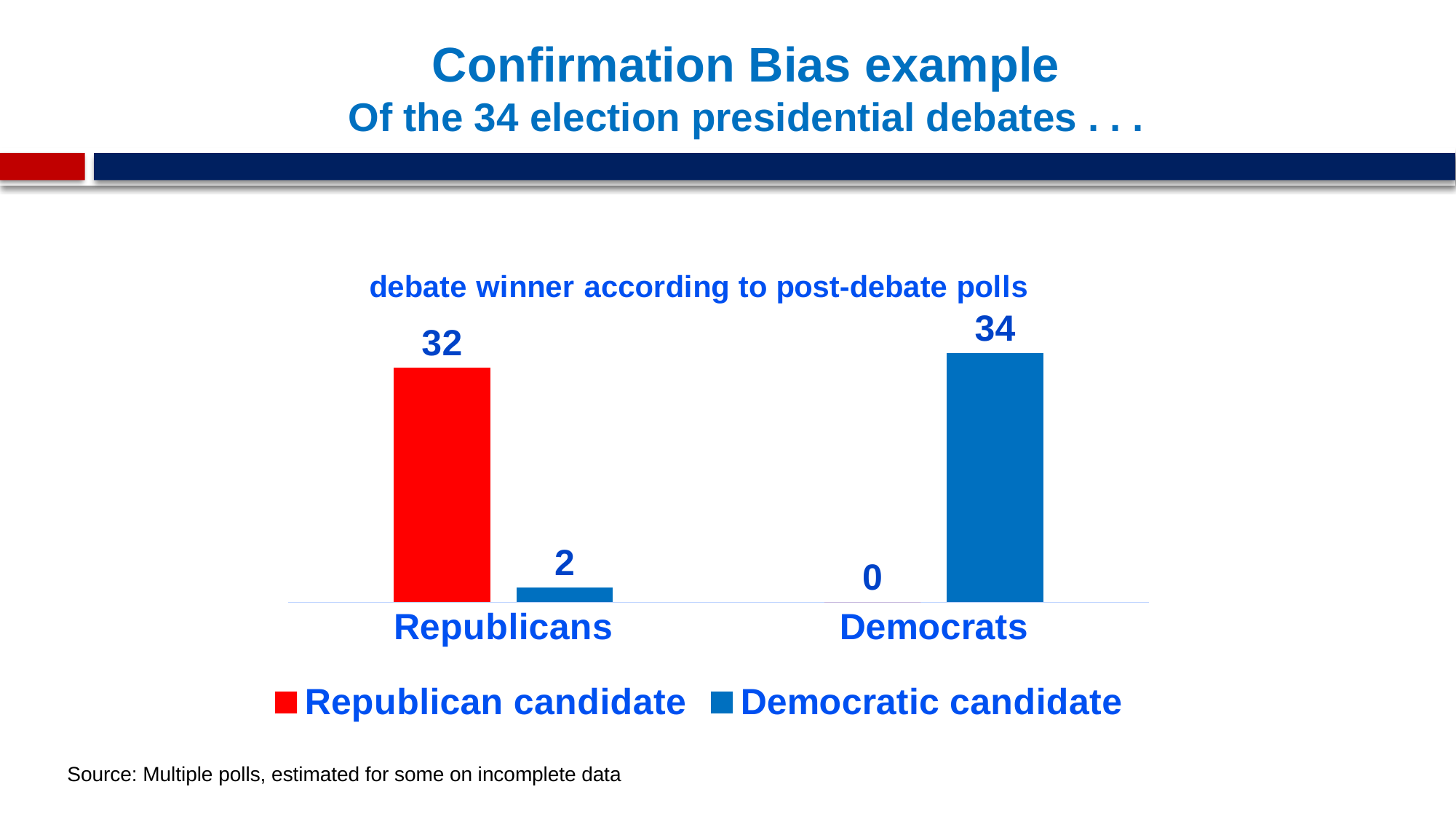

# Confirmation Bias example Of the 34 election presidential debates . . .

### Chart: debate winner according to post-debate polls

| Category | Republican candidate | Democratic candidate |
|---|---|---|
| Republicans | 32.0 | 2.0 |
| Democrats | 0.0 | 34.0 |
Source: Multiple polls, estimated for some on incomplete data